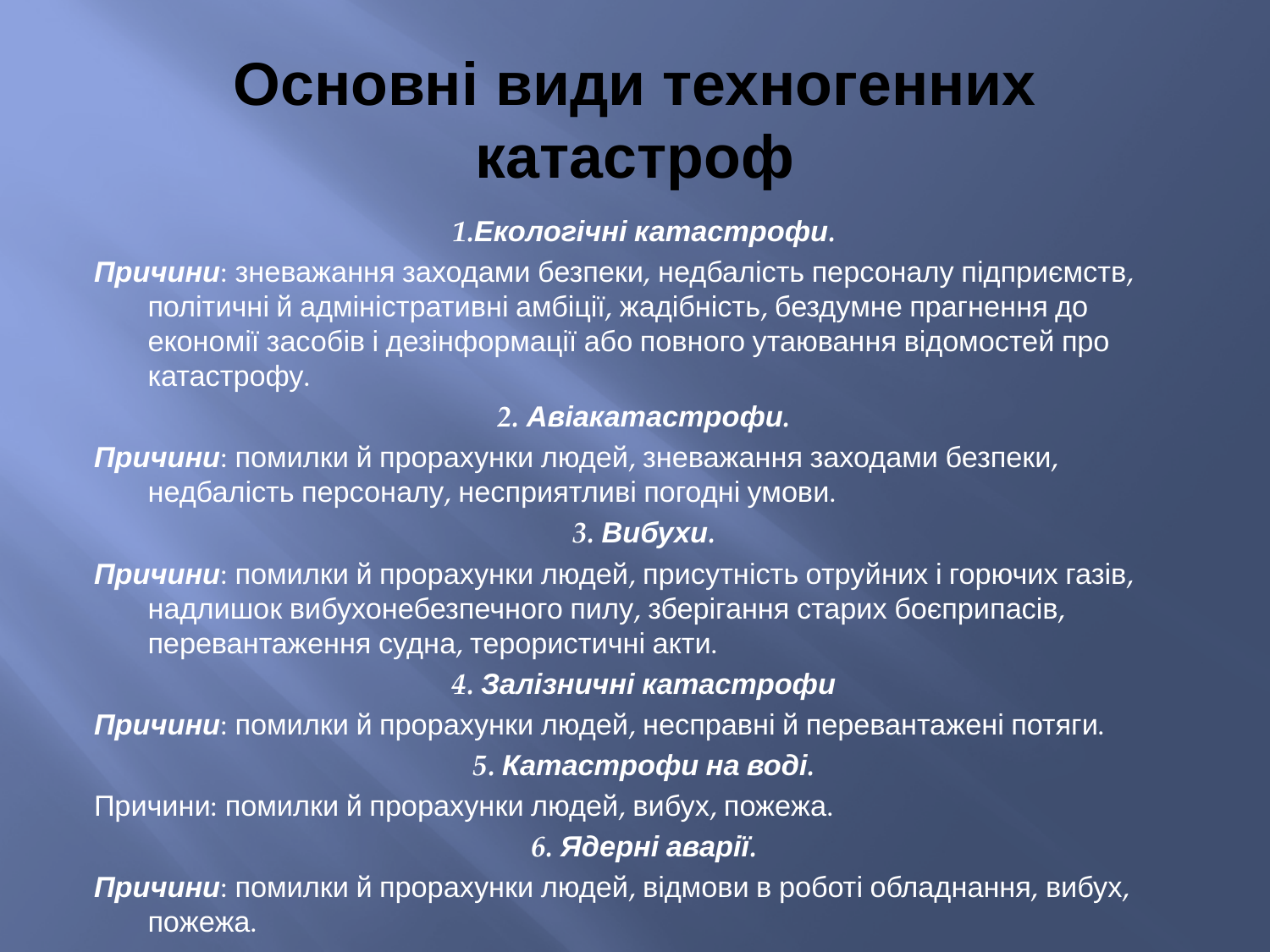

# Основні види техногенних катастроф
1.Екологічні катастрофи.
Причини: зневажання заходами безпеки, недбалість персоналу підприємств, політичні й адміністративні амбіції, жадібність, бездумне прагнення до економії засобів і дезінформації або повного утаювання відомостей про катастрофу.
2. Авіакатастрофи.
Причини: помилки й прорахунки людей, зневажання заходами безпеки, недбалість персоналу, несприятливі погодні умови.
3. Вибухи.
Причини: помилки й прорахунки людей, присутність отруйних і горючих газів, надлишок вибухонебезпечного пилу, зберігання старих боєприпасів, перевантаження судна, терористичні акти.
4. Залізничні катастрофи
Причини: помилки й прорахунки людей, несправні й перевантажені потяги.
5. Катастрофи на воді.
Причини: помилки й прорахунки людей, вибух, пожежа.
6. Ядерні аварії.
Причини: помилки й прорахунки людей, відмови в роботі обладнання, вибух, пожежа.